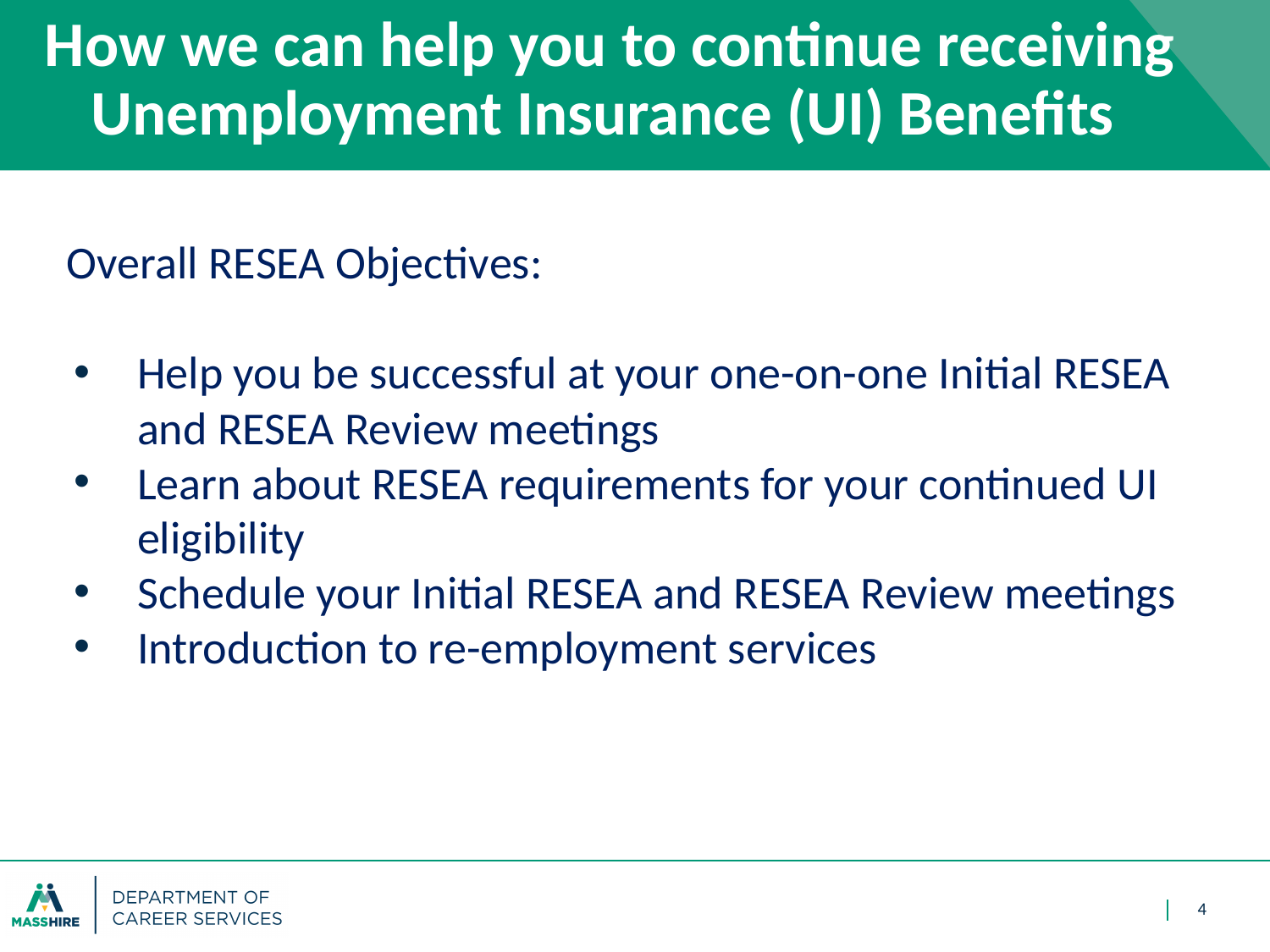

# How we can help you to continue receiving Unemployment Insurance (UI) Benefits
Overall RESEA Objectives:

Help you be successful at your one-on-one Initial RESEA and RESEA Review meetings
Learn about RESEA requirements for your continued UI eligibility
Schedule your Initial RESEA and RESEA Review meetings
Introduction to re-employment services
4